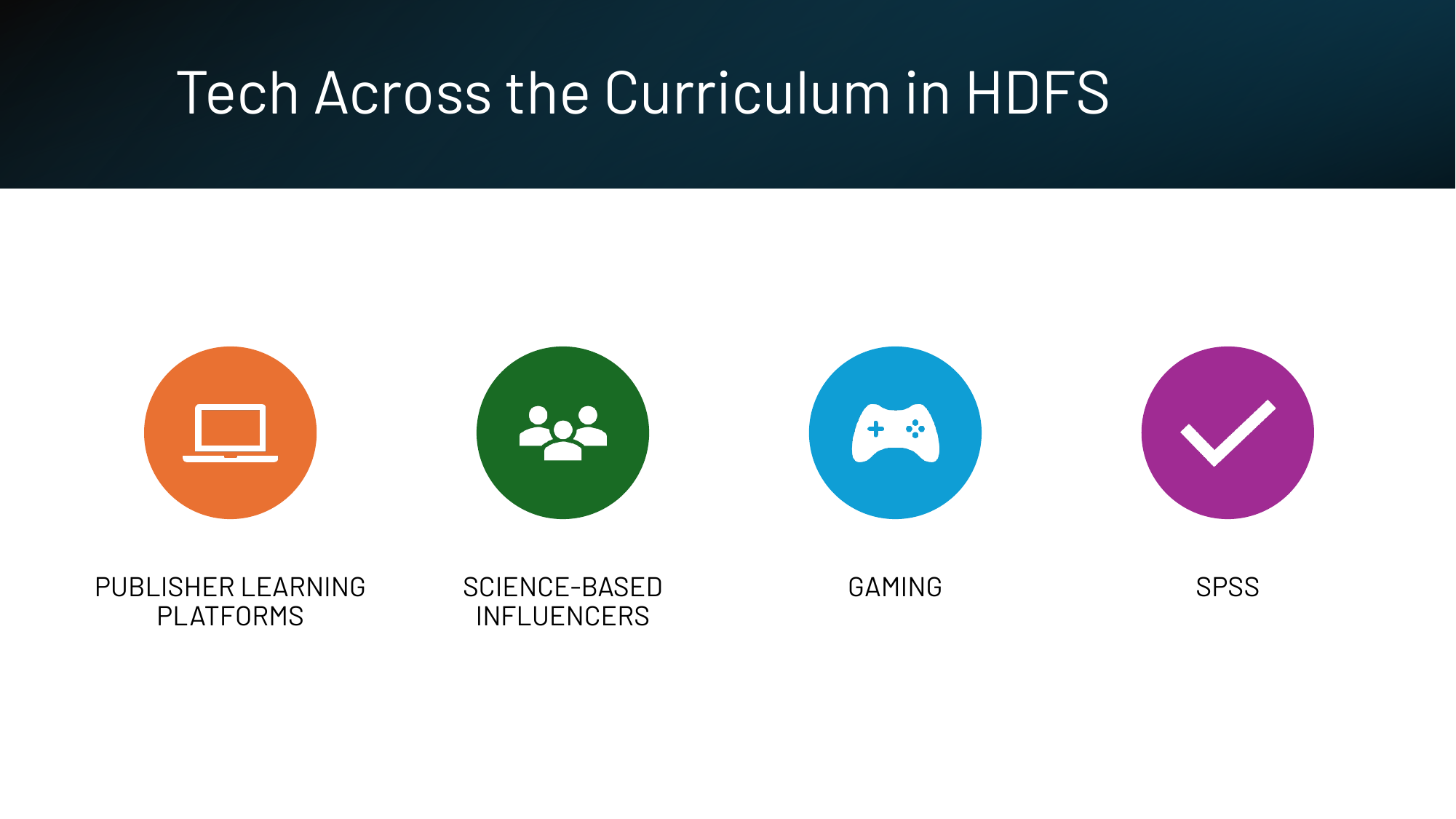

# Tech Across the Curriculum in HDFS
Publisher learning platforms
Science-based influencers
Gaming
SPSS